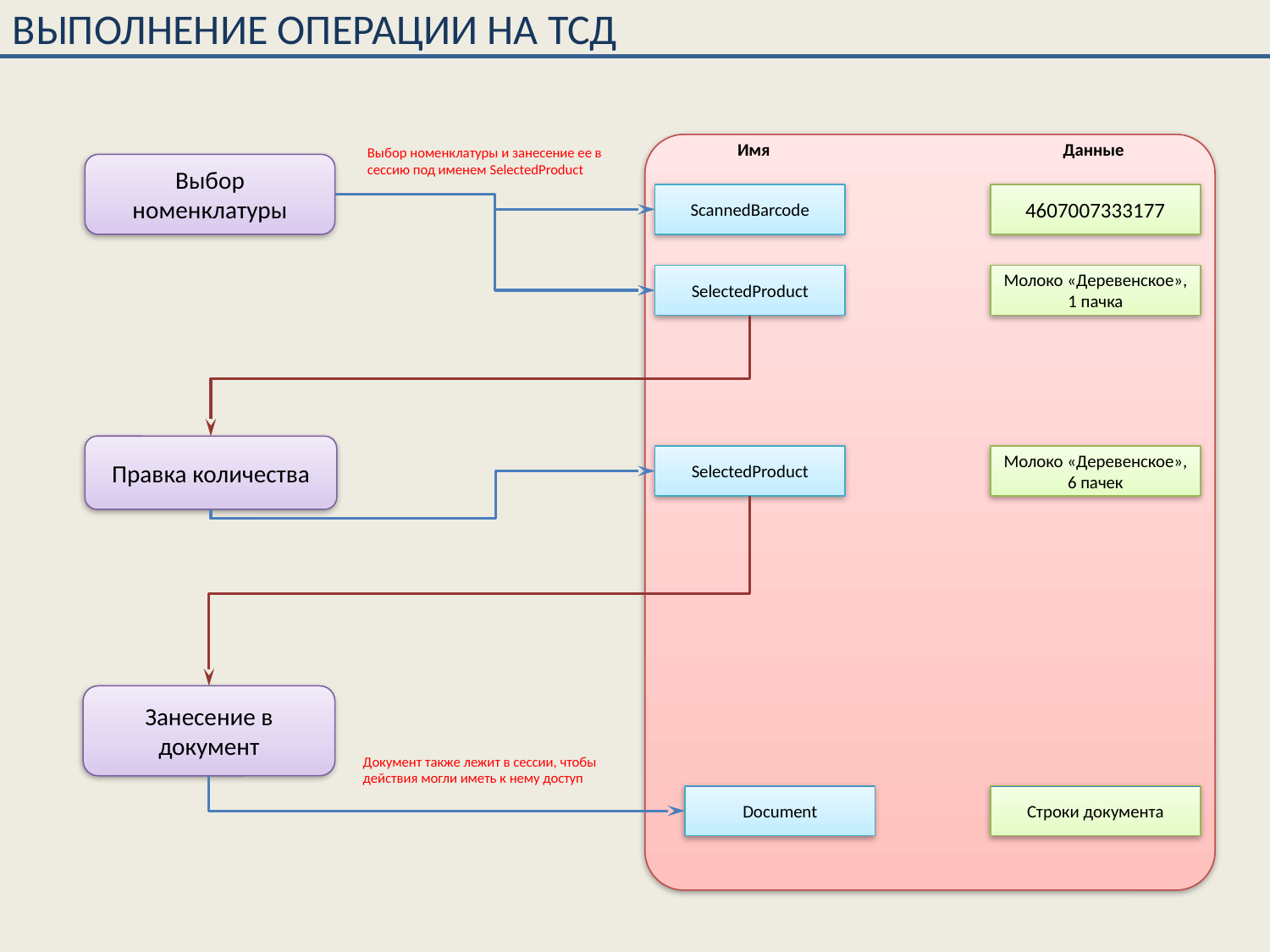

Выполнение операции на тсд
Имя
Данные

Выбор номенклатуры и занесение ее в сессию под именем SelectedProduct
Выбор номенклатуры
ScannedBarcode
4607007333177
SelectedProduct
Молоко «Деревенское», 1 пачка
Правка количества
SelectedProduct
Молоко «Деревенское», 6 пачек
Занесение в документ
Документ также лежит в сессии, чтобы действия могли иметь к нему доступ
Document
Строки документа